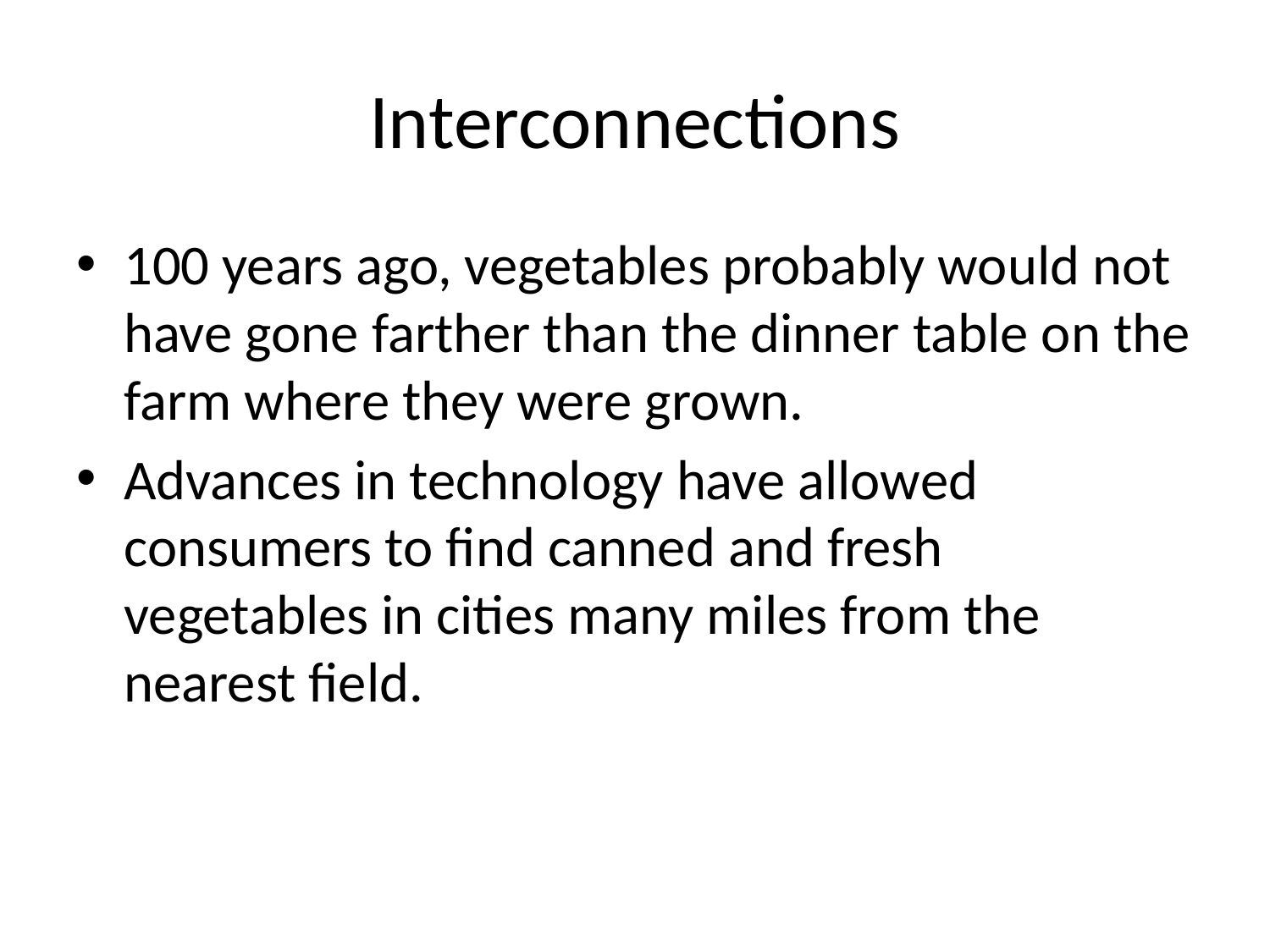

# Interconnections
100 years ago, vegetables probably would not have gone farther than the dinner table on the farm where they were grown.
Advances in technology have allowed consumers to find canned and fresh vegetables in cities many miles from the nearest field.